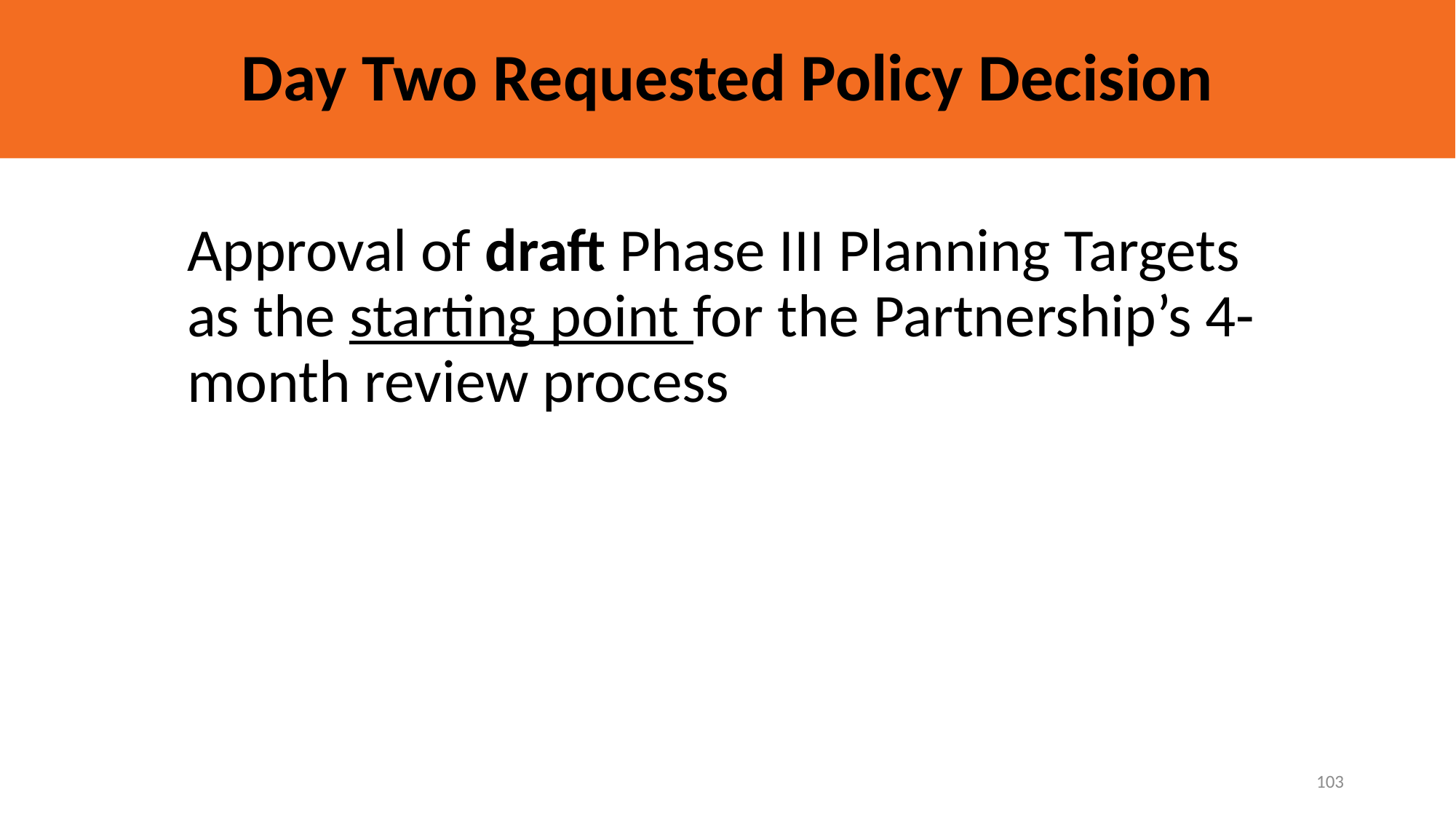

# Day Two Requested Policy Decision
Approval of draft Phase III Planning Targets as the starting point for the Partnership’s 4-month review process
103